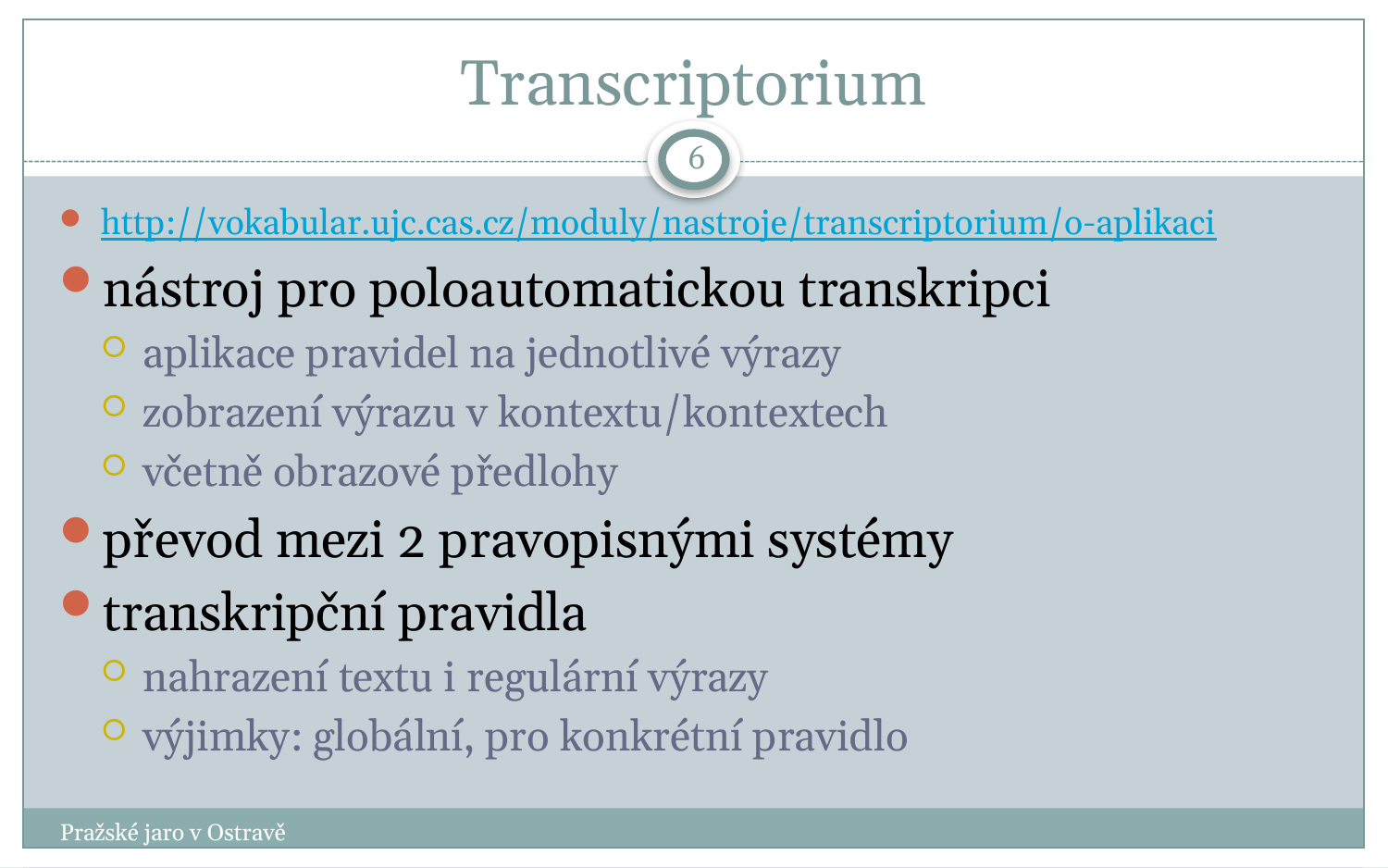

# Transcriptorium
6
http://vokabular.ujc.cas.cz/moduly/nastroje/transcriptorium/o-aplikaci
nástroj pro poloautomatickou transkripci
aplikace pravidel na jednotlivé výrazy
zobrazení výrazu v kontextu/kontextech
včetně obrazové předlohy
převod mezi 2 pravopisnými systémy
transkripční pravidla
nahrazení textu i regulární výrazy
výjimky: globální, pro konkrétní pravidlo
Pražské jaro v Ostravě